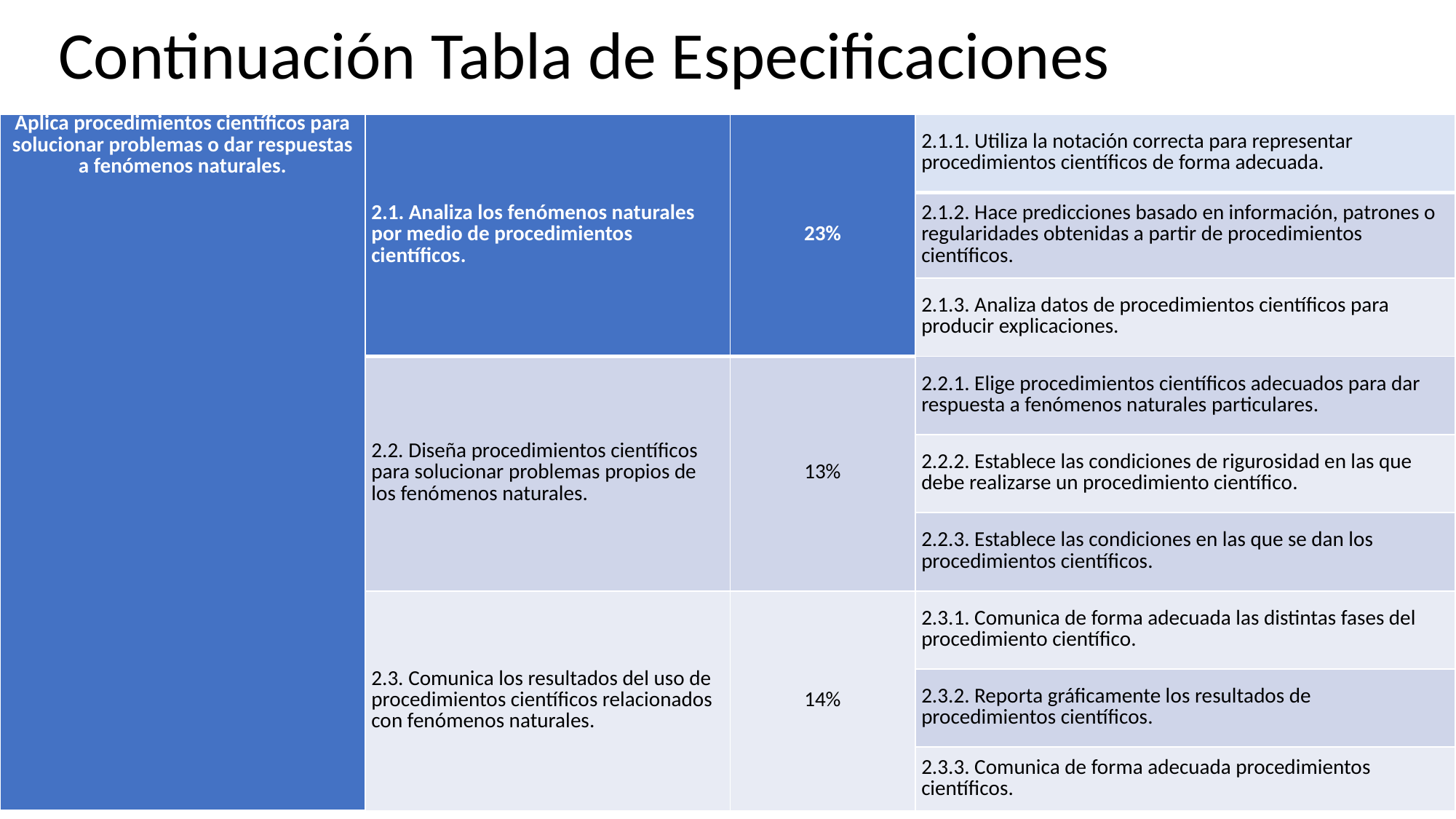

# Continuación Tabla de Especificaciones
| Aplica procedimientos científicos para solucionar problemas o dar respuestas a fenómenos naturales. | 2.1. Analiza los fenómenos naturales por medio de procedimientos científicos. | 23% | 2.1.1. Utiliza la notación correcta para representar procedimientos científicos de forma adecuada. |  |
| --- | --- | --- | --- | --- |
|  |  |  | 2.1.2. Hace predicciones basado en información, patrones o regularidades obtenidas a partir de procedimientos científicos. |  |
|  |  |  | 2.1.3. Analiza datos de procedimientos científicos para producir explicaciones. |  |
|  | 2.2. Diseña procedimientos científicos para solucionar problemas propios de los fenómenos naturales. | 13% | 2.2.1. Elige procedimientos científicos adecuados para dar respuesta a fenómenos naturales particulares. |  |
|  |  |  | 2.2.2. Establece las condiciones de rigurosidad en las que debe realizarse un procedimiento científico. |  |
|  |  |  | 2.2.3. Establece las condiciones en las que se dan los procedimientos científicos. |  |
|  | 2.3. Comunica los resultados del uso de procedimientos científicos relacionados con fenómenos naturales. | 14% | 2.3.1. Comunica de forma adecuada las distintas fases del procedimiento científico. |  |
|  |  |  | 2.3.2. Reporta gráficamente los resultados de procedimientos científicos. |  |
|  |  |  | 2.3.3. Comunica de forma adecuada procedimientos científicos. |  |